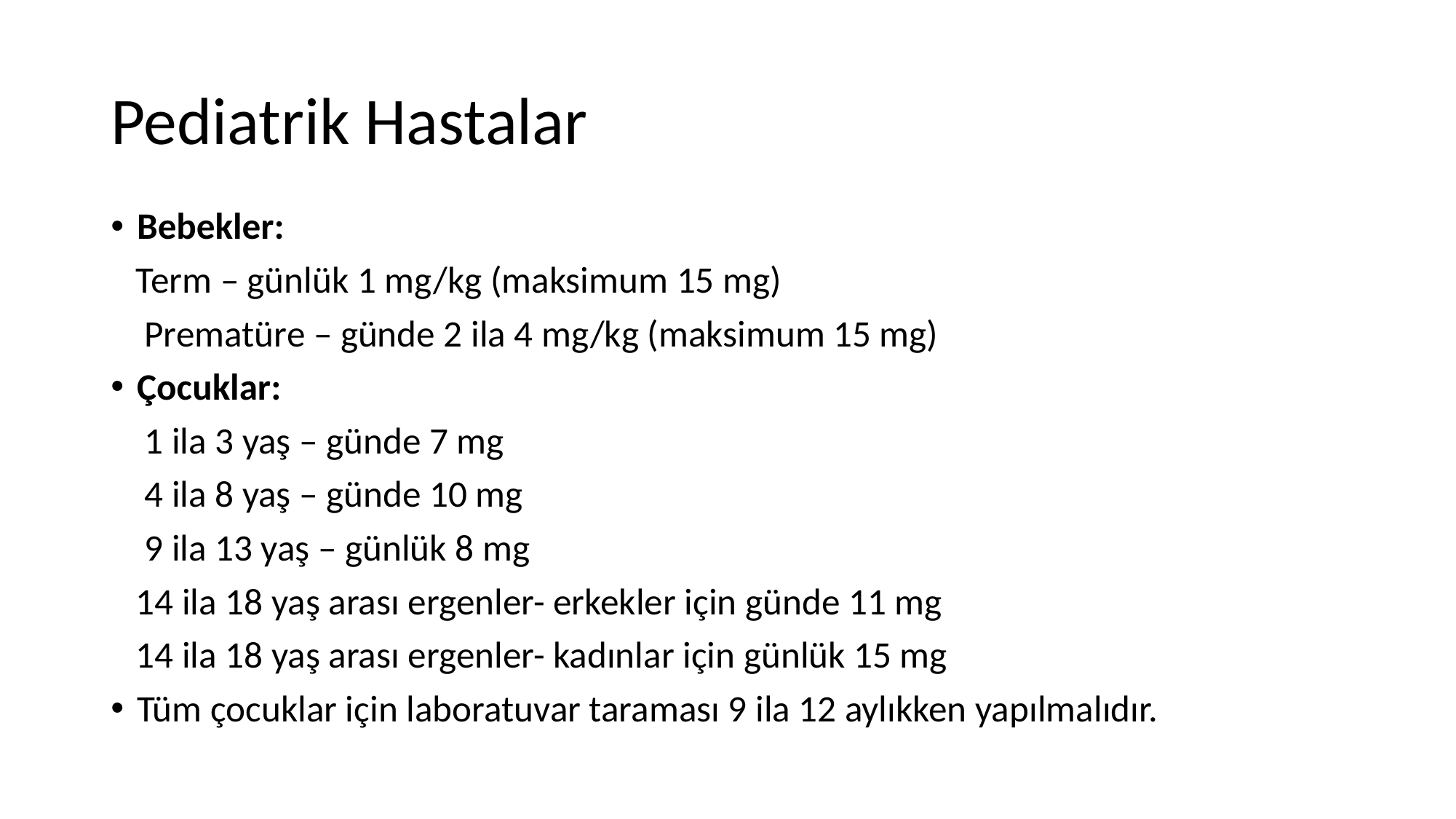

# Pediatrik Hastalar
Bebekler:
   Term – günlük 1 mg/kg (maksimum 15 mg)
    Prematüre – günde 2 ila 4 mg/kg (maksimum 15 mg)
Çocuklar:
    1 ila 3 yaş – günde 7 mg
    4 ila 8 yaş – günde 10 mg
    9 ila 13 yaş – günlük 8 mg
   14 ila 18 yaş arası ergenler- erkekler için günde 11 mg
   14 ila 18 yaş arası ergenler- kadınlar için günlük 15 mg
Tüm çocuklar için laboratuvar taraması 9 ila 12 aylıkken yapılmalıdır.